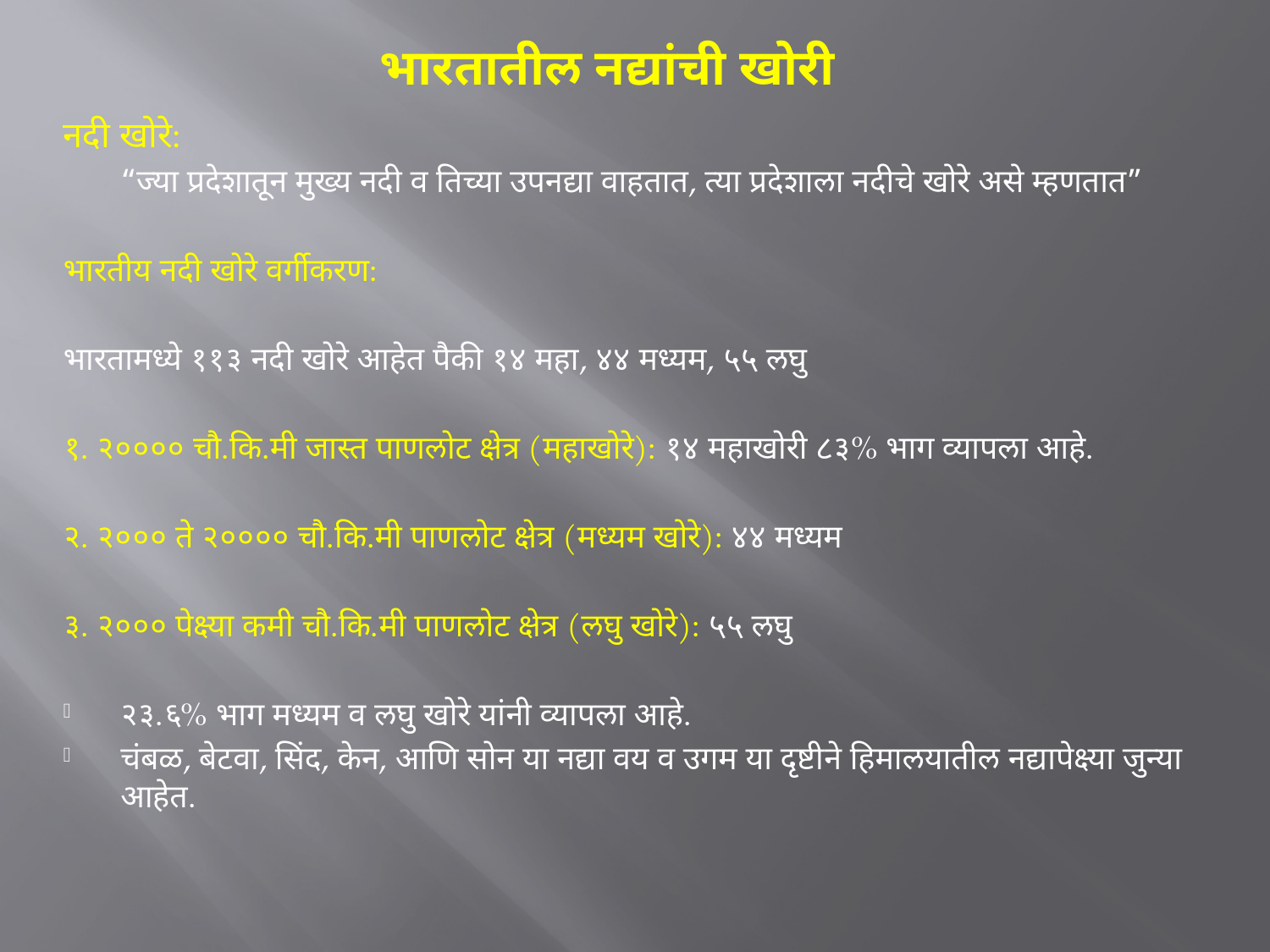

# भारतातील नद्यांची खोरी
नदी खोरे:
	“ज्या प्रदेशातून मुख्य नदी व तिच्या उपनद्या वाहतात, त्या प्रदेशाला नदीचे खोरे असे म्हणतात”

भारतीय नदी खोरे वर्गीकरण:

भारतामध्ये ११३ नदी खोरे आहेत पैकी १४ महा, ४४ मध्यम, ५५ लघु

१. २०००० चौ.कि.मी जास्त पाणलोट क्षेत्र (महाखोरे): १४ महाखोरी ८३% भाग व्यापला आहे.

२. २००० ते २०००० चौ.कि.मी पाणलोट क्षेत्र (मध्यम खोरे): ४४ मध्यम

३. २००० पेक्ष्या कमी चौ.कि.मी पाणलोट क्षेत्र (लघु खोरे): ५५ लघु

२३.६% भाग मध्यम व लघु खोरे यांनी व्यापला आहे.
चंबळ, बेटवा, सिंद, केन, आणि सोन या नद्या वय व उगम या दृष्टीने हिमालयातील नद्यापेक्ष्या जुन्या आहेत.